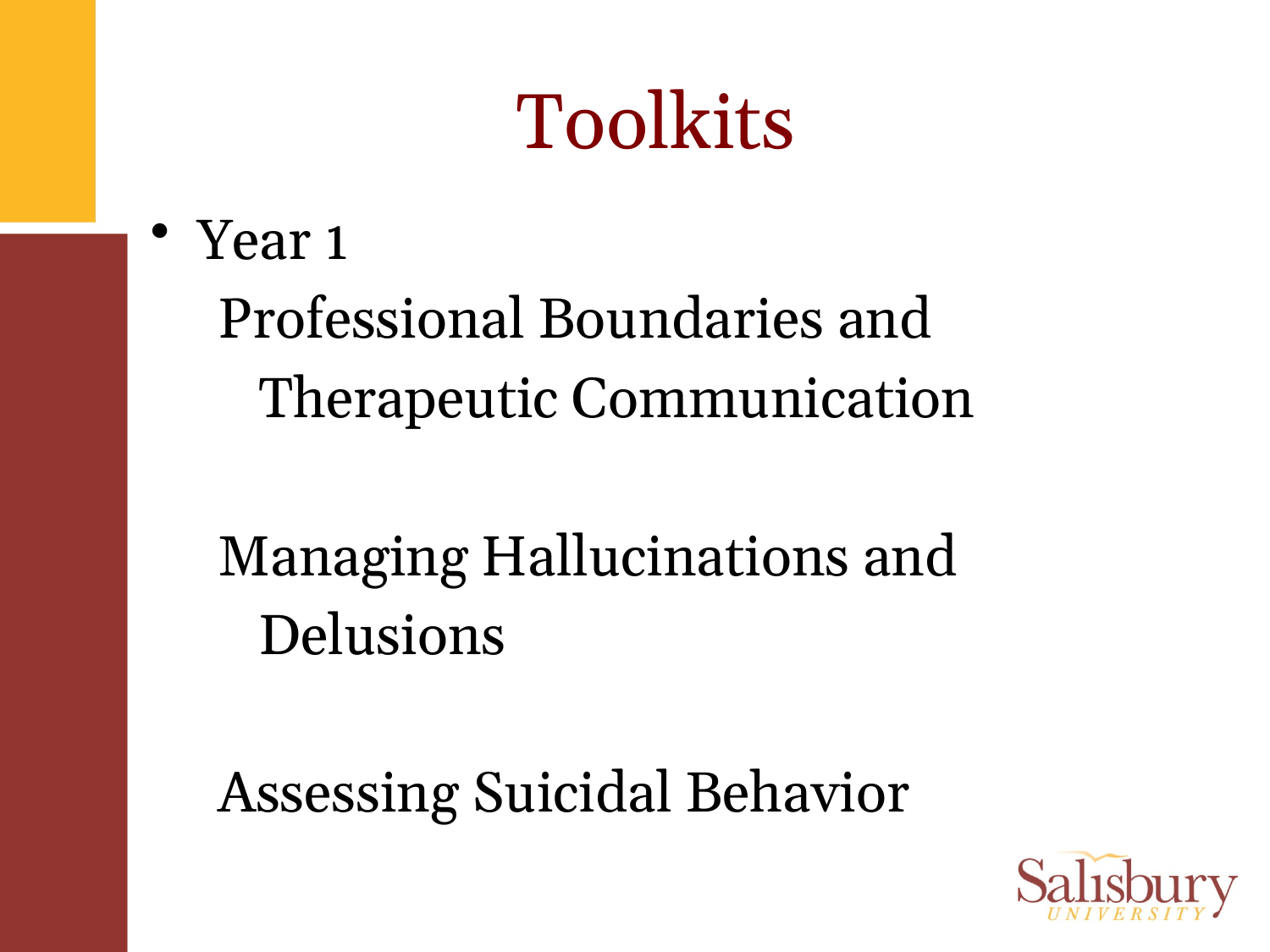

# Toolkits
Year 1
     Professional Boundaries and
        Therapeutic Communication

     Managing Hallucinations and
        Delusions

     Assessing Suicidal Behavior